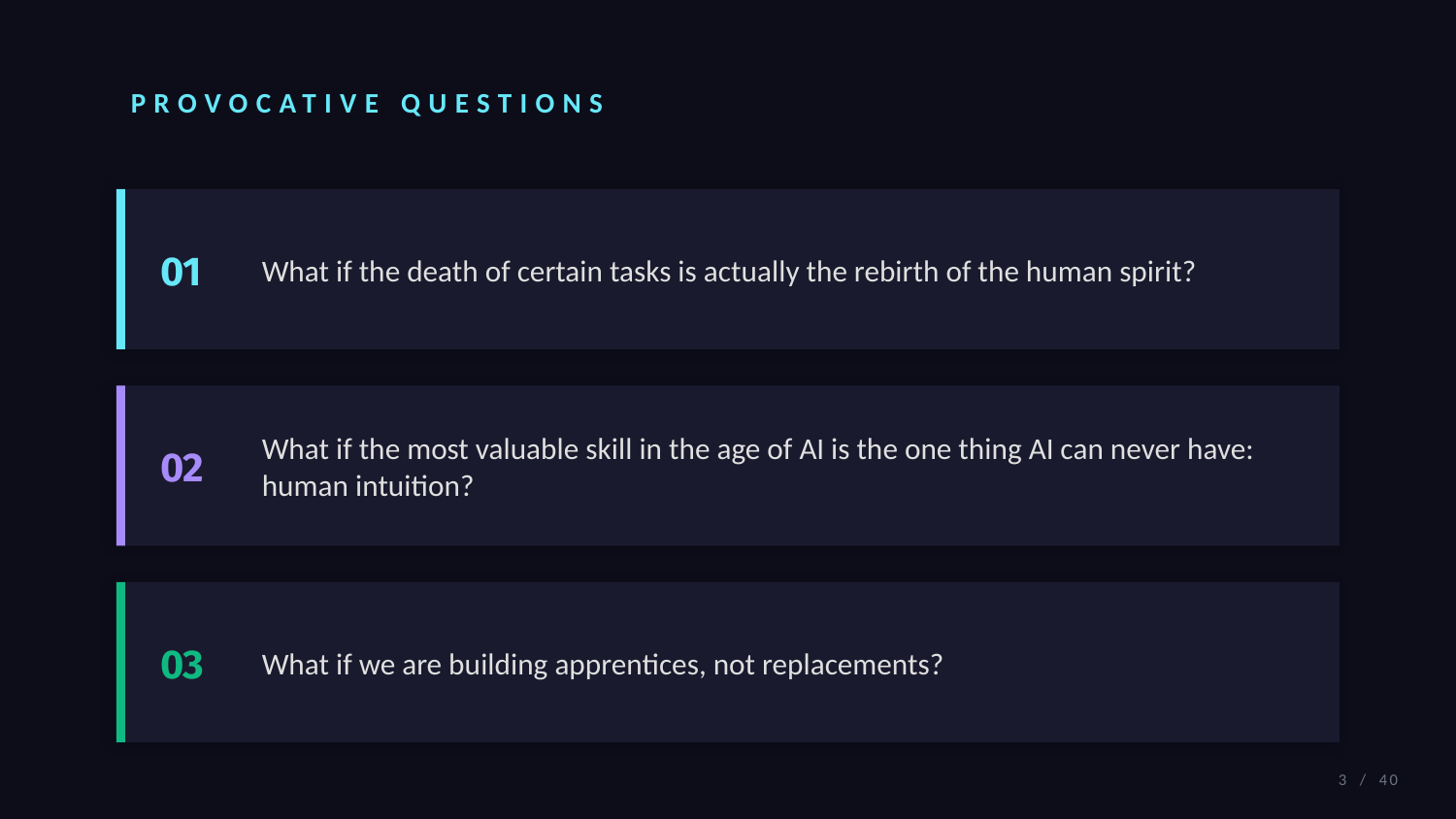

PROVOCATIVE QUESTIONS

01
What if the death of certain tasks is actually the rebirth of the human spirit?

02
What if the most valuable skill in the age of AI is the one thing AI can never have: human intuition?

03
What if we are building apprentices, not replacements?
3  /  40